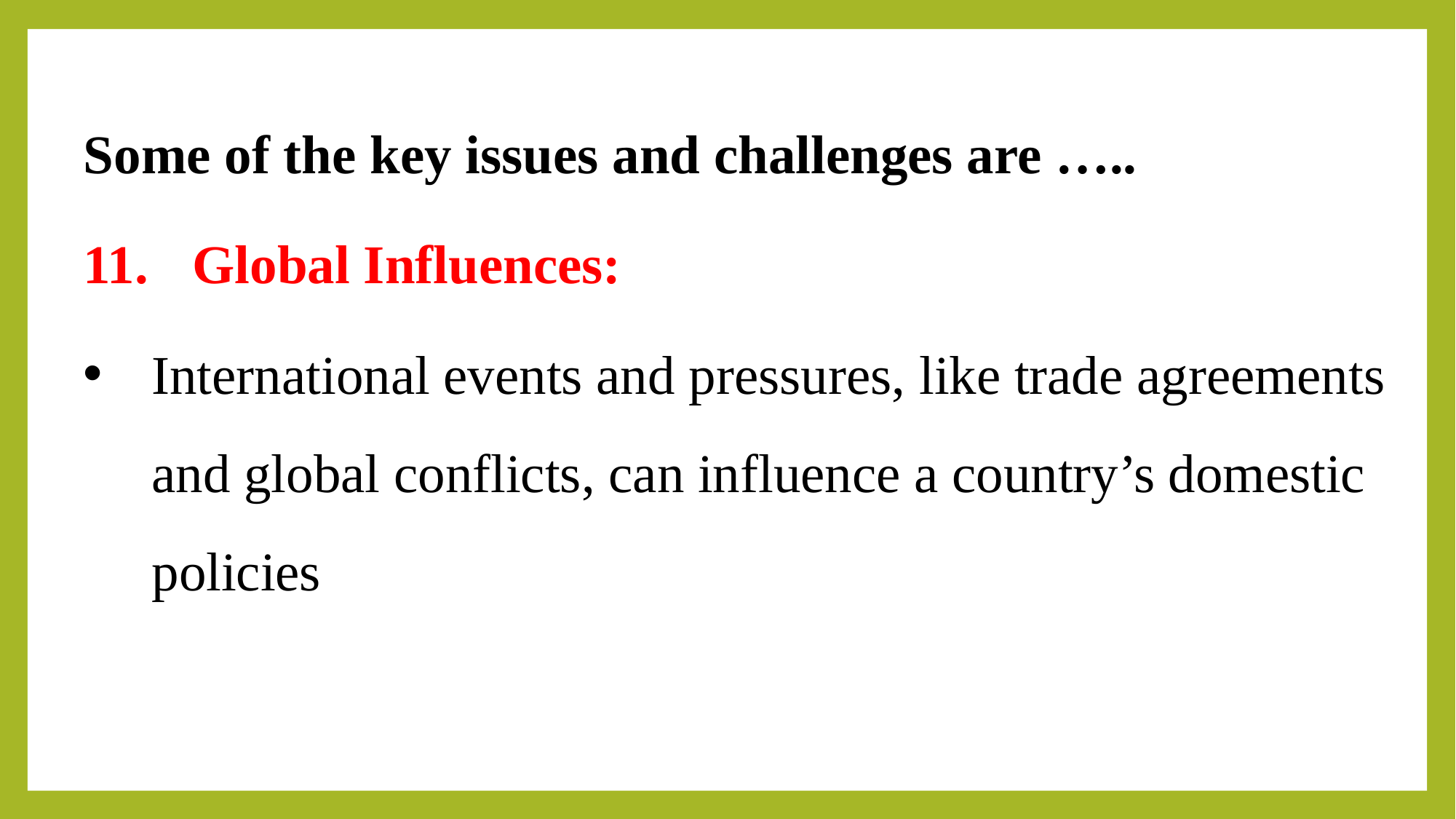

Some of the key issues and challenges are …..
11.	Global Influences:
International events and pressures, like trade agreements and global conflicts, can influence a country’s domestic policies